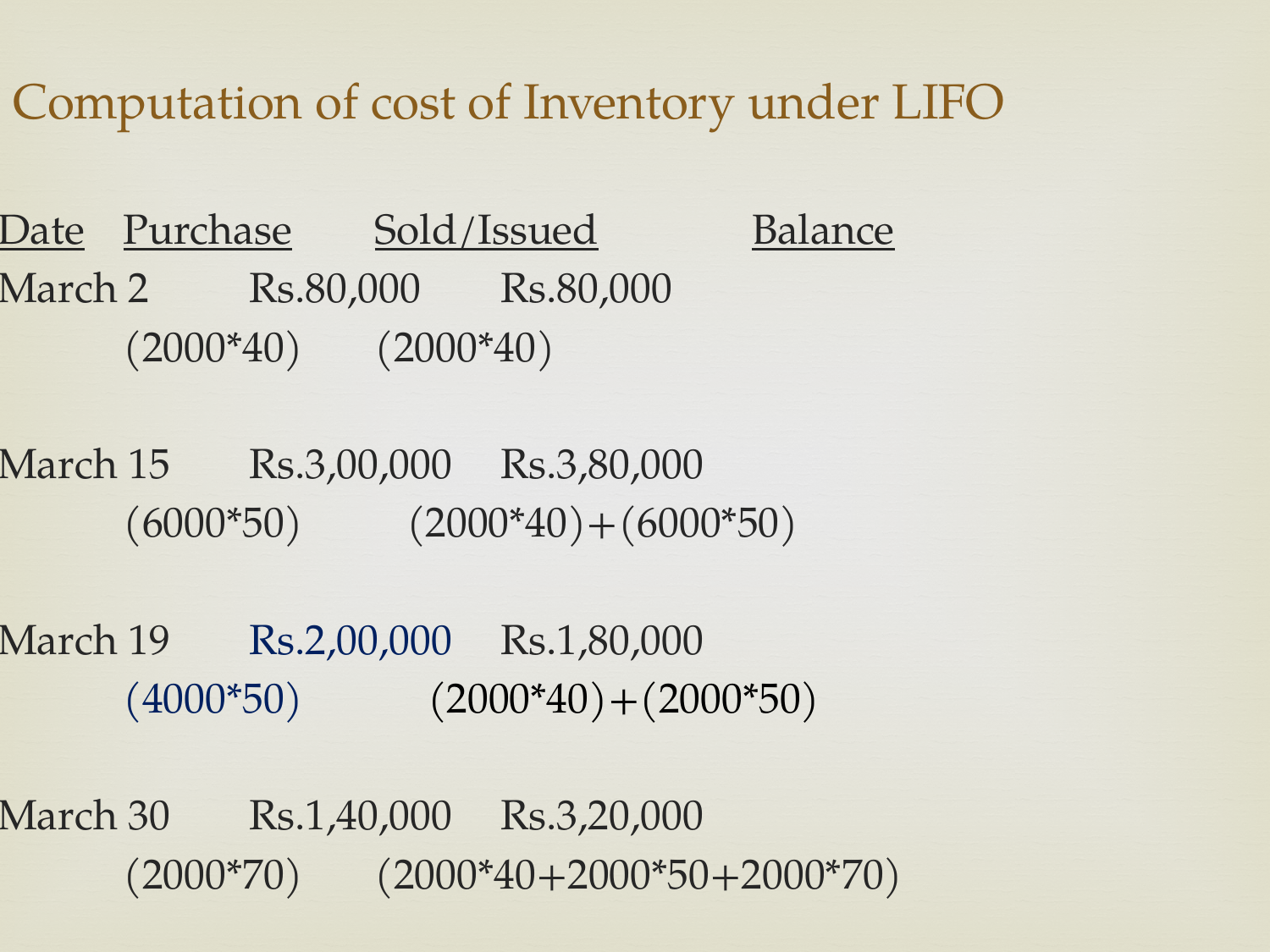

Computation of cost of Inventory under LIFO
Date		Purchase	Sold/Issued		Balance
March 2	Rs.80,000				Rs.80,000
		(2000*40)				(2000*40)

March 15	Rs.3,00,000				Rs.3,80,000
		(6000*50)			   (2000*40)+(6000*50)

March 19			Rs.2,00,000		Rs.1,80,000
				(4000*50)	     (2000*40)+(2000*50)

March 30	Rs.1,40,000				Rs.3,20,000
		(2000*70)			(2000*40+2000*50+2000*70)